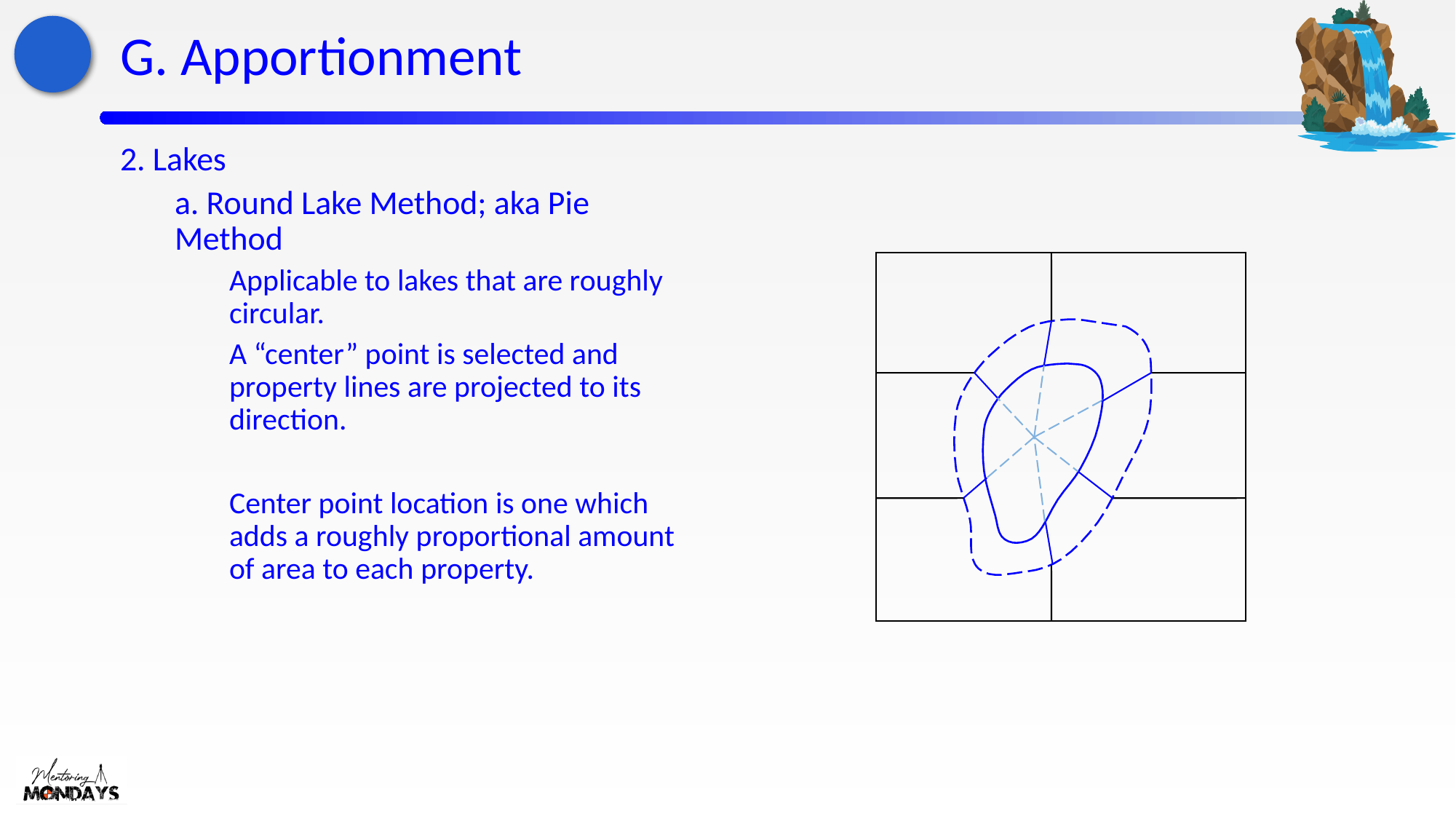

# G. Apportionment
2. Lakes
a. Round Lake Method; aka Pie Method
Applicable to lakes that are roughly circular.
A “center” point is selected and property lines are projected to its direction.

Center point location is one which adds a roughly proportional amount of area to each property.